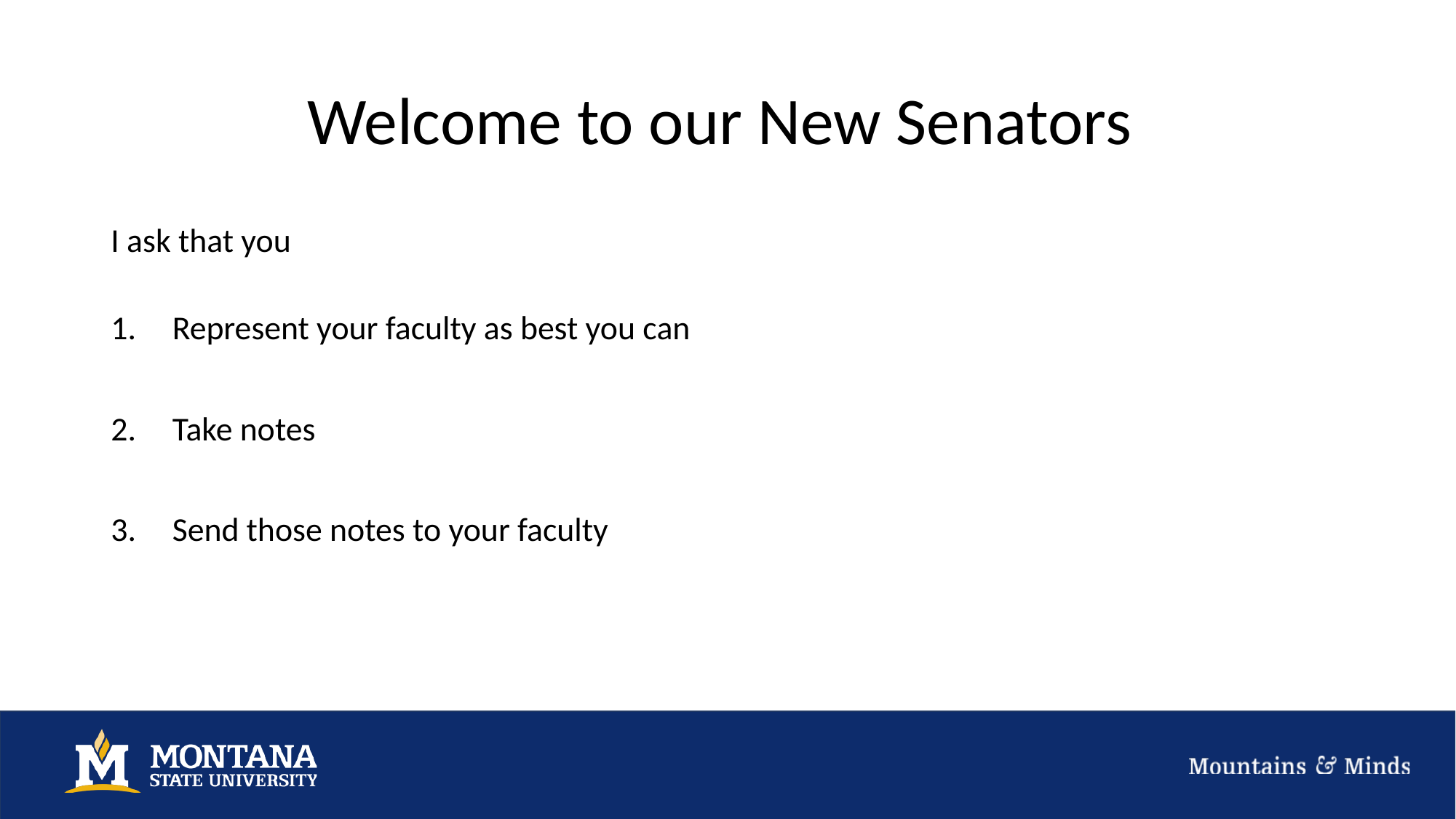

# Welcome to our New Senators
I ask that you

Represent your faculty as best you can

Take notes

Send those notes to your faculty